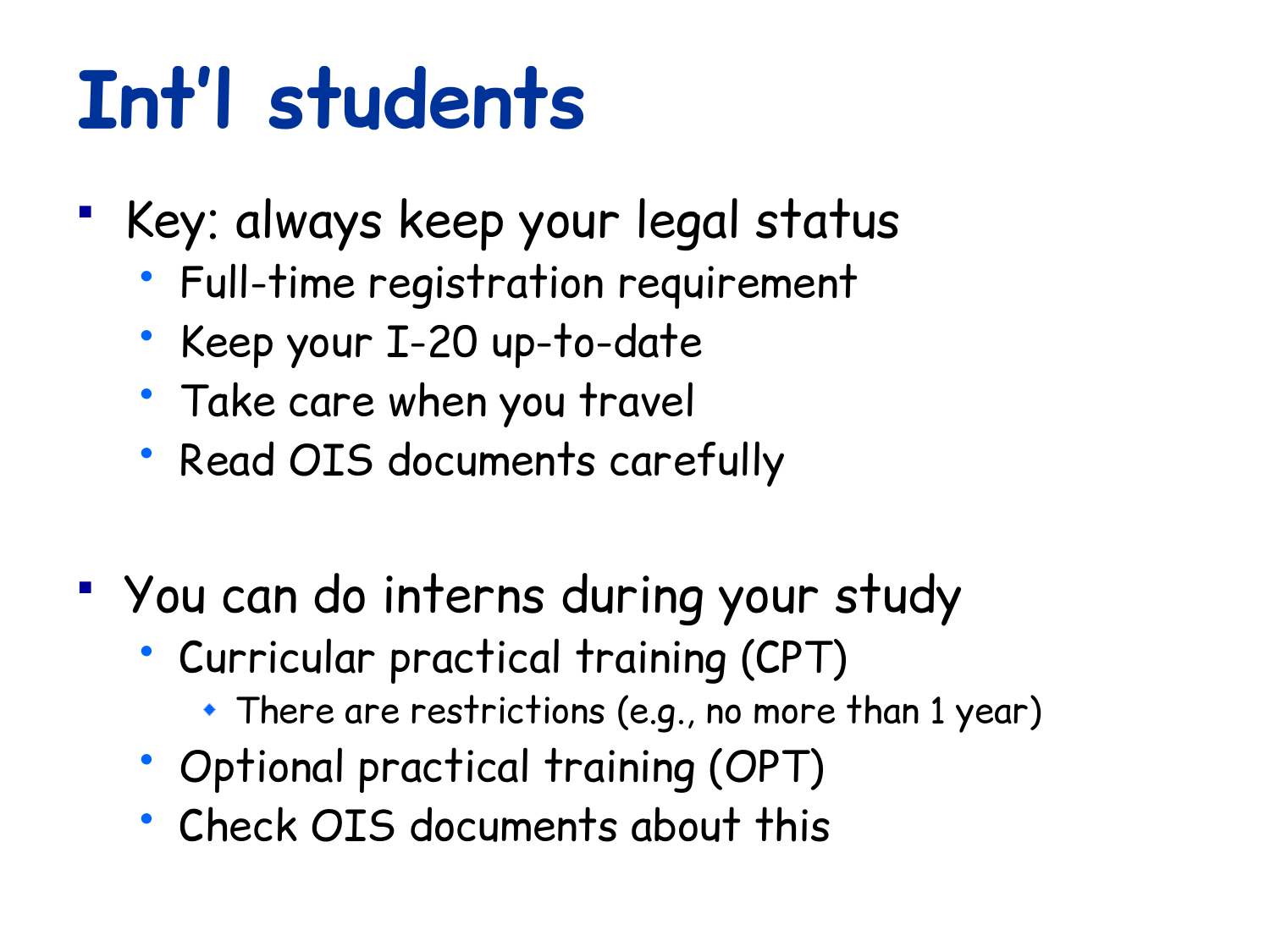

# Int’l students
Key: always keep your legal status
Full-time registration requirement
Keep your I-20 up-to-date
Take care when you travel
Read OIS documents carefully

You can do interns during your study
Curricular practical training (CPT)
There are restrictions (e.g., no more than 1 year)
Optional practical training (OPT)
Check OIS documents about this